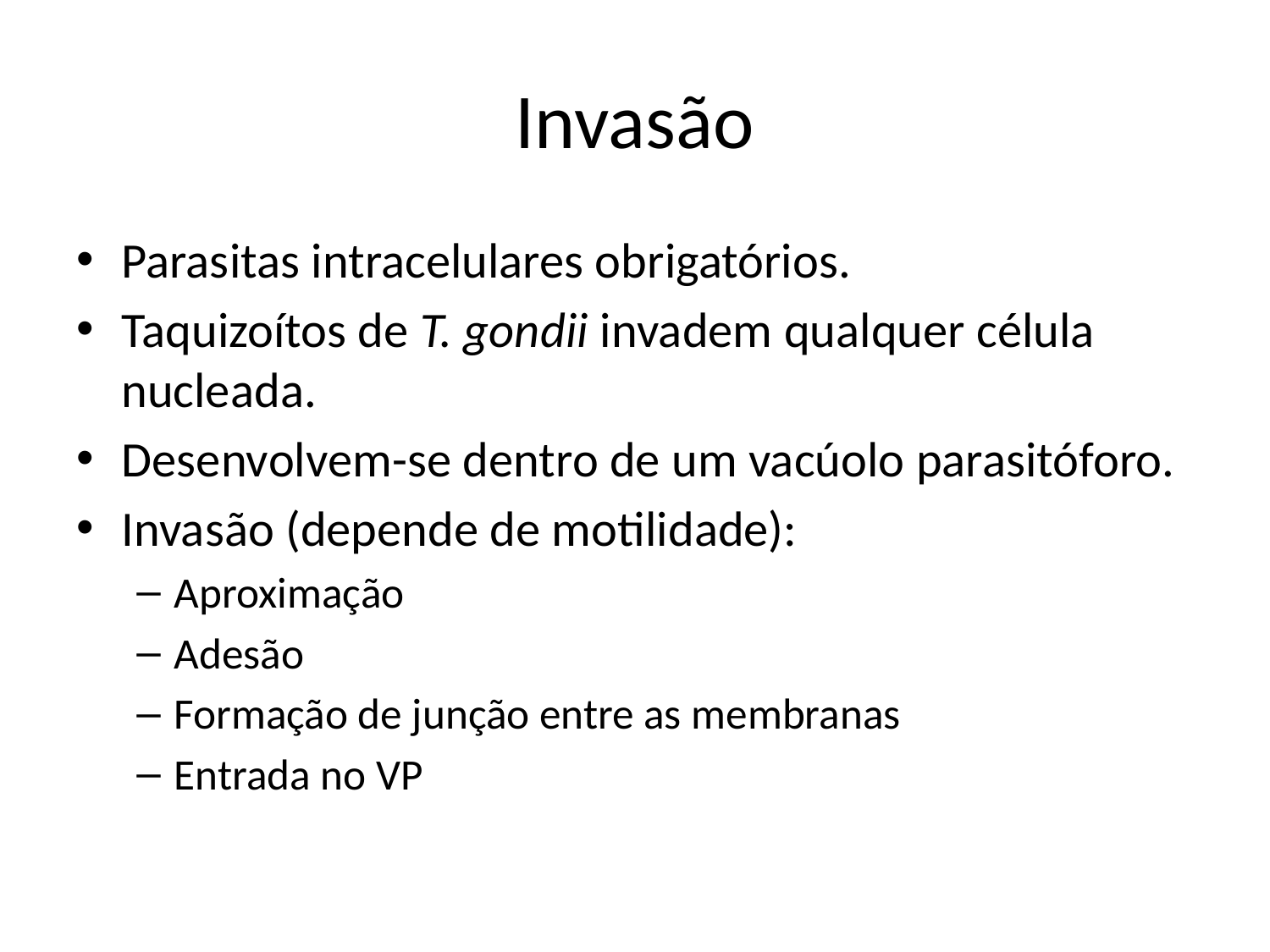

# Invasão
Parasitas intracelulares obrigatórios.
Taquizoítos de T. gondii invadem qualquer célula nucleada.
Desenvolvem-se dentro de um vacúolo parasitóforo.
Invasão (depende de motilidade):
Aproximação
Adesão
Formação de junção entre as membranas
Entrada no VP